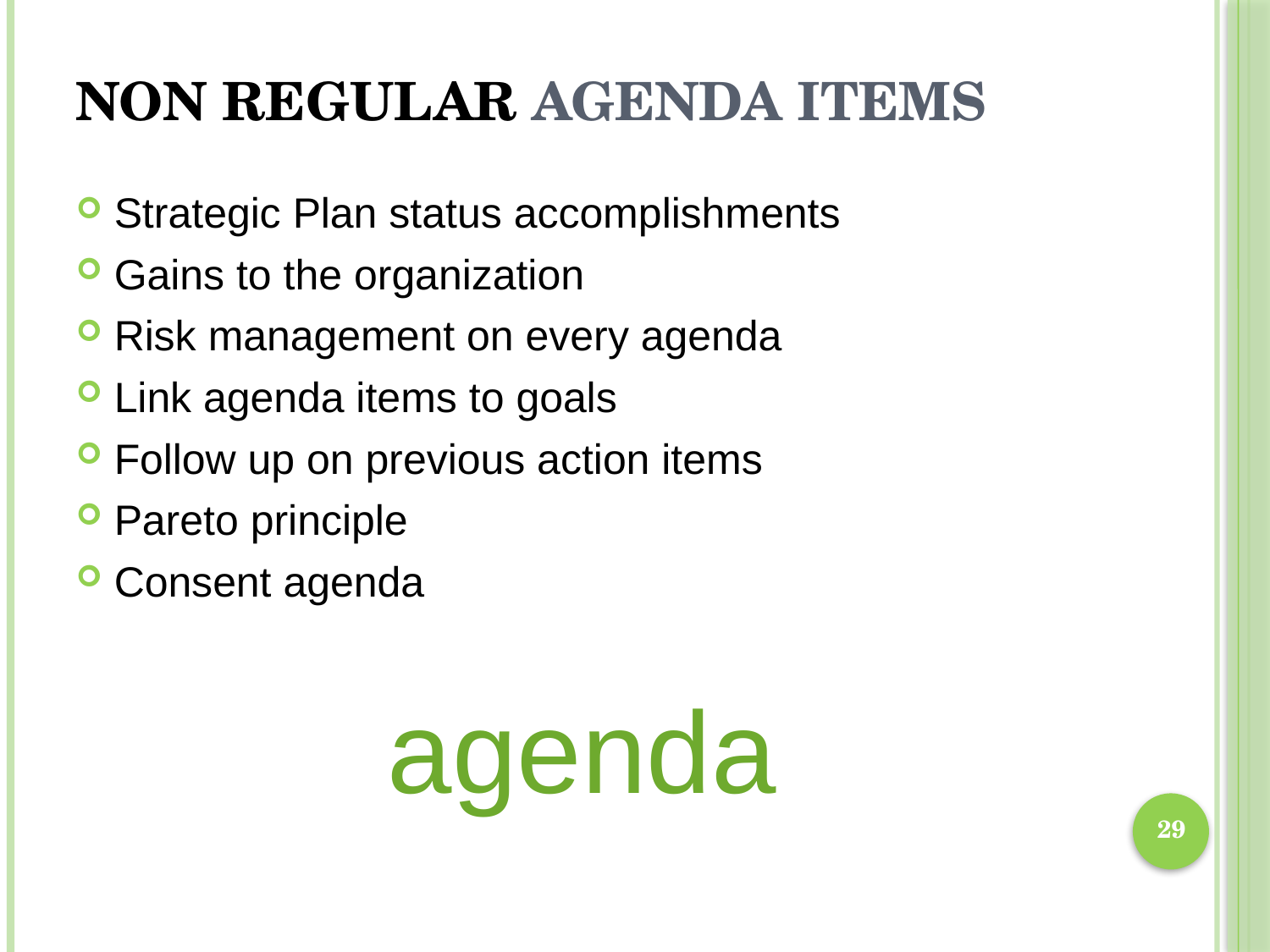

# Non Regular Agenda Items
Strategic Plan status accomplishments
Gains to the organization
Risk management on every agenda
Link agenda items to goals
Follow up on previous action items
Pareto principle
Consent agenda

agenda

29